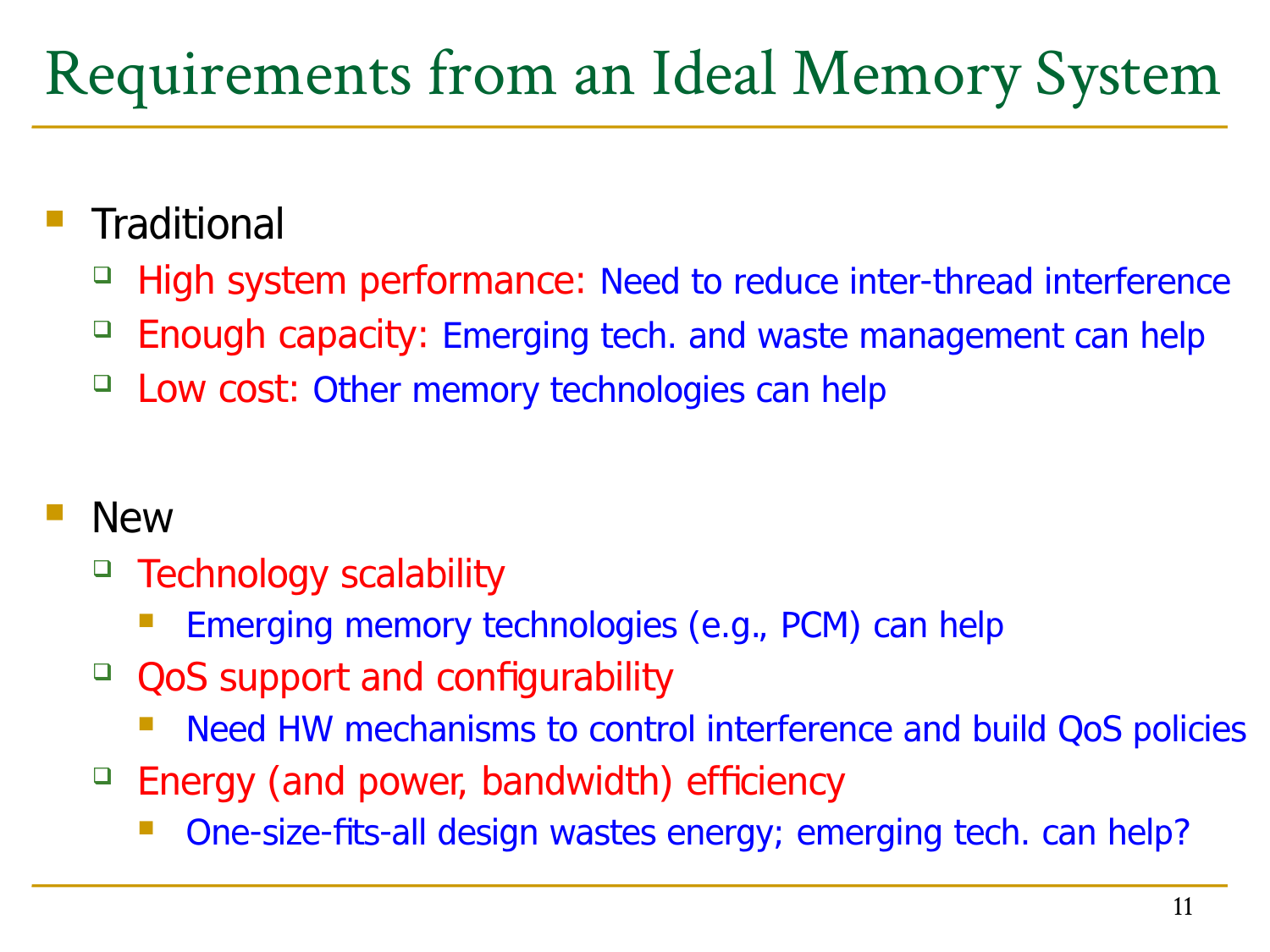

# Requirements from an Ideal Memory System
Traditional
High system performance: Need to reduce inter-thread interference
Enough capacity: Emerging tech. and waste management can help
Low cost: Other memory technologies can help

New
Technology scalability
Emerging memory technologies (e.g., PCM) can help
QoS support and configurability
Need HW mechanisms to control interference and build QoS policies
Energy (and power, bandwidth) efficiency
One-size-fits-all design wastes energy; emerging tech. can help?
11